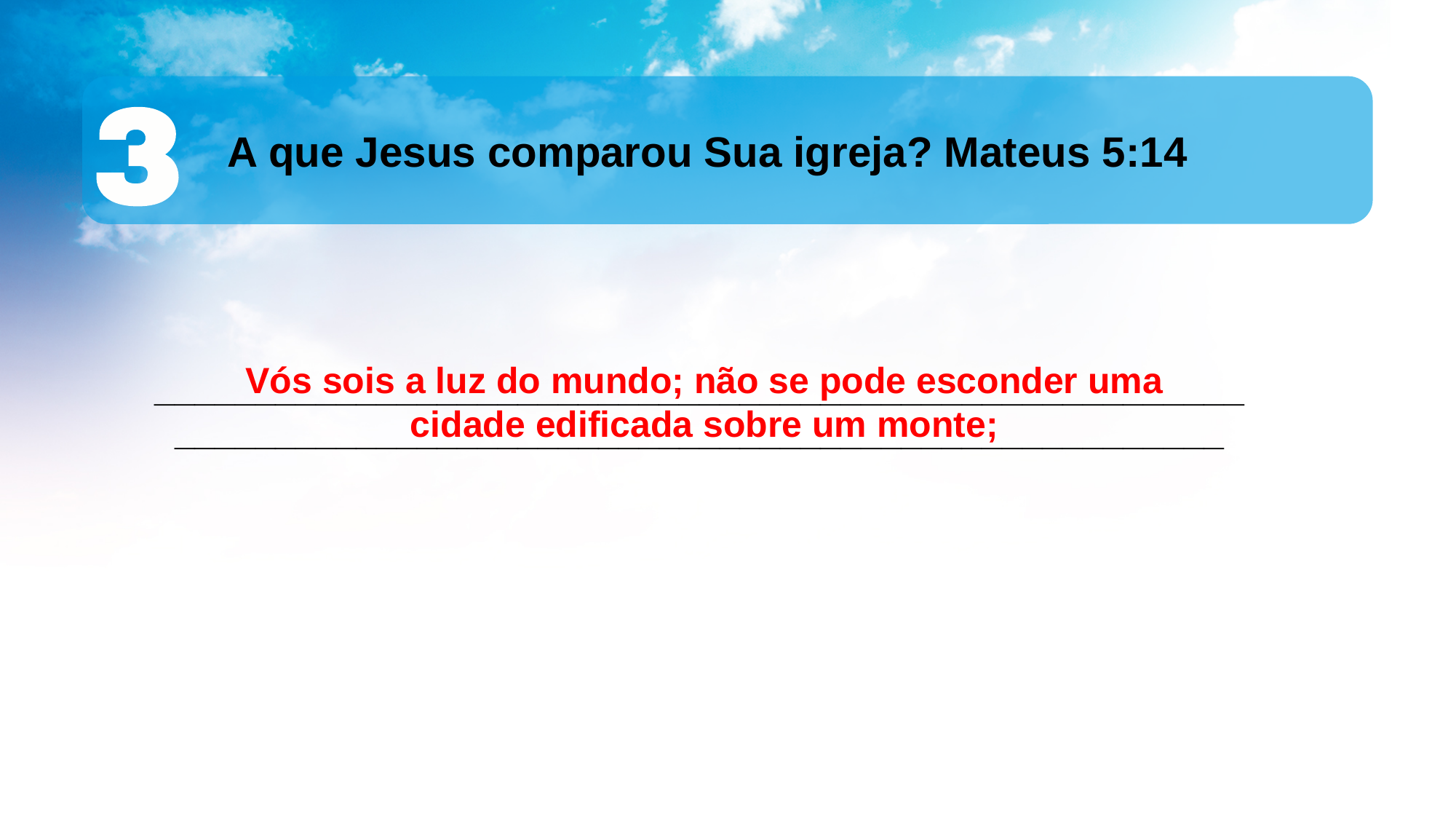

3

 A que Jesus comparou Sua igreja? Mateus 5:14
Vós sois a luz do mundo; não se pode esconder uma cidade edificada sobre um monte;
__________________________________________________________________________________________________________